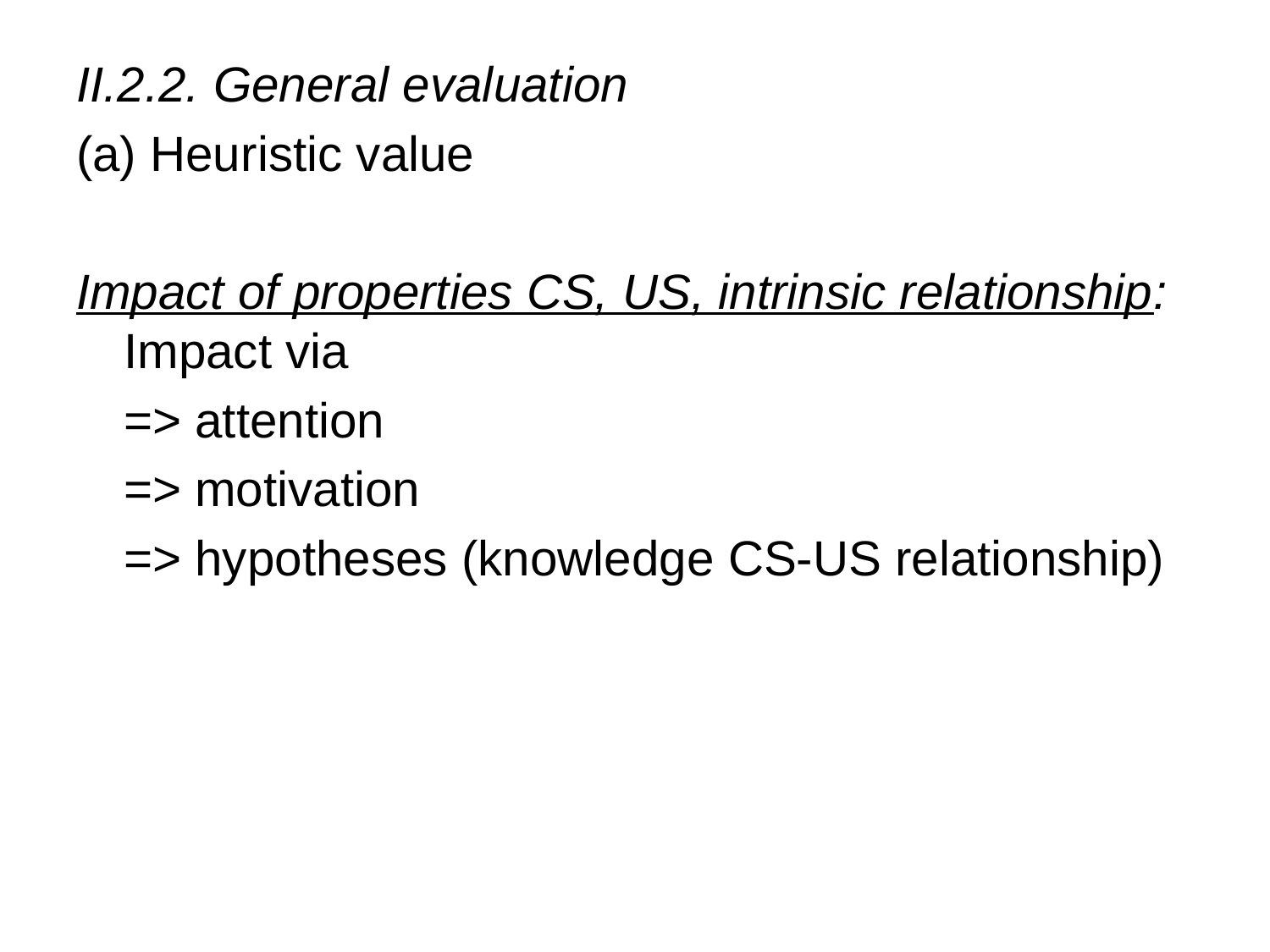

II.2.2. General evaluation
(a) Heuristic value

Impact of properties CS, US, intrinsic relationship: Impact via
	=> attention
	=> motivation
	=> hypotheses (knowledge CS-US relationship)